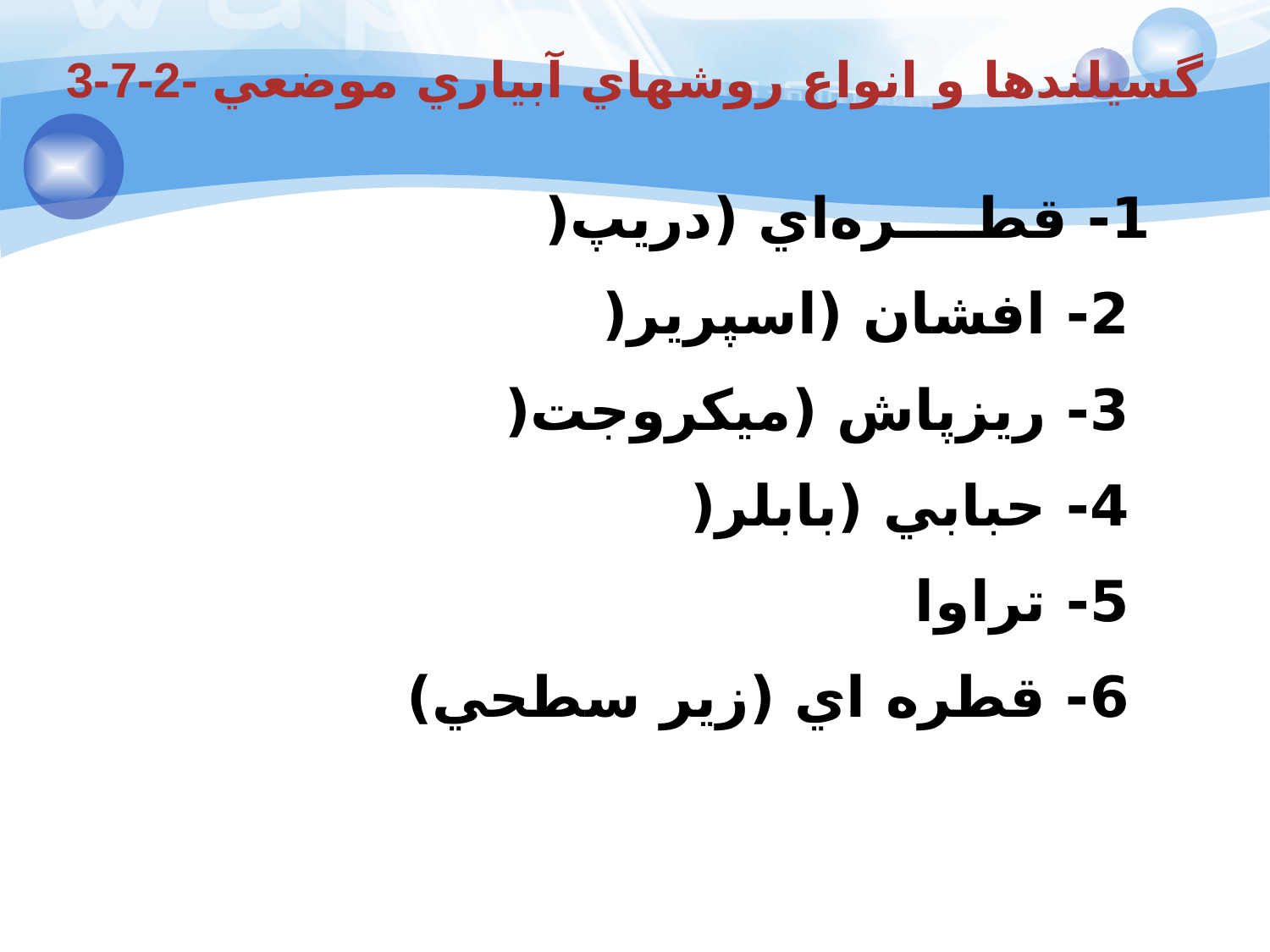

3-7-2- گسيلندها و انواع روشهاي آبياري موضعي
    1- قطــــره‌اي (دريپ(
    2- افشان (اسپرير(
    3- ريزپاش (ميكروجت(
    4- حبابي (بابلر(
    5- تراوا
    6- قطره اي (زير سطحي)